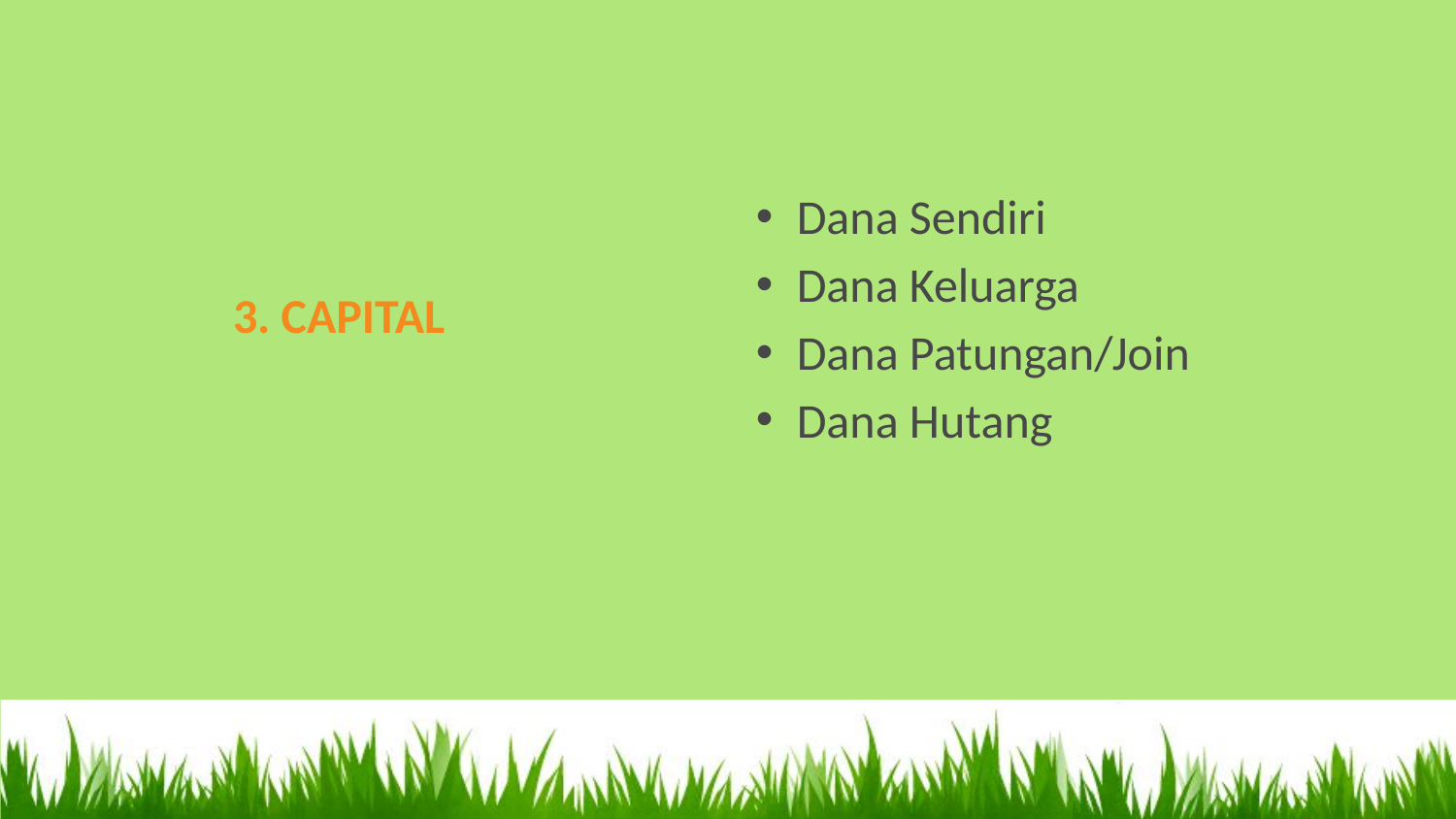

Dana Sendiri
Dana Keluarga
Dana Patungan/Join
Dana Hutang
# 3. CAPITAL